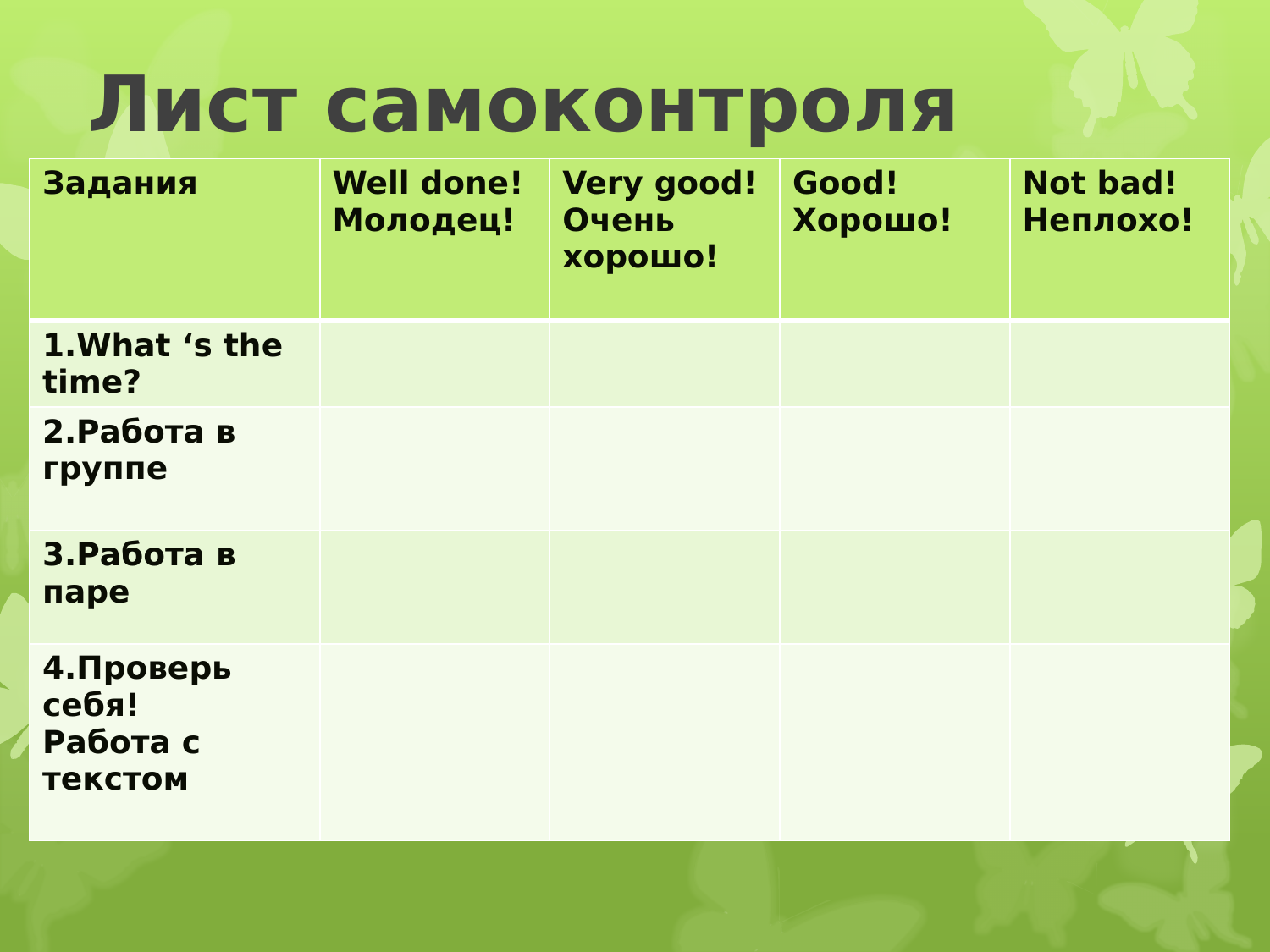

# Лист самоконтроля
| Задания | Well done! Молодец! | Very good! Очень хорошо! | Good! Хорошо! | Not bad! Неплохо! |
| --- | --- | --- | --- | --- |
| 1.What ‘s the time? |  |  |  |  |
| 2.Работа в группе |  |  |  |  |
| 3.Работа в паре |  |  |  |  |
| 4.Проверь себя! Работа с текстом |  |  |  |  |